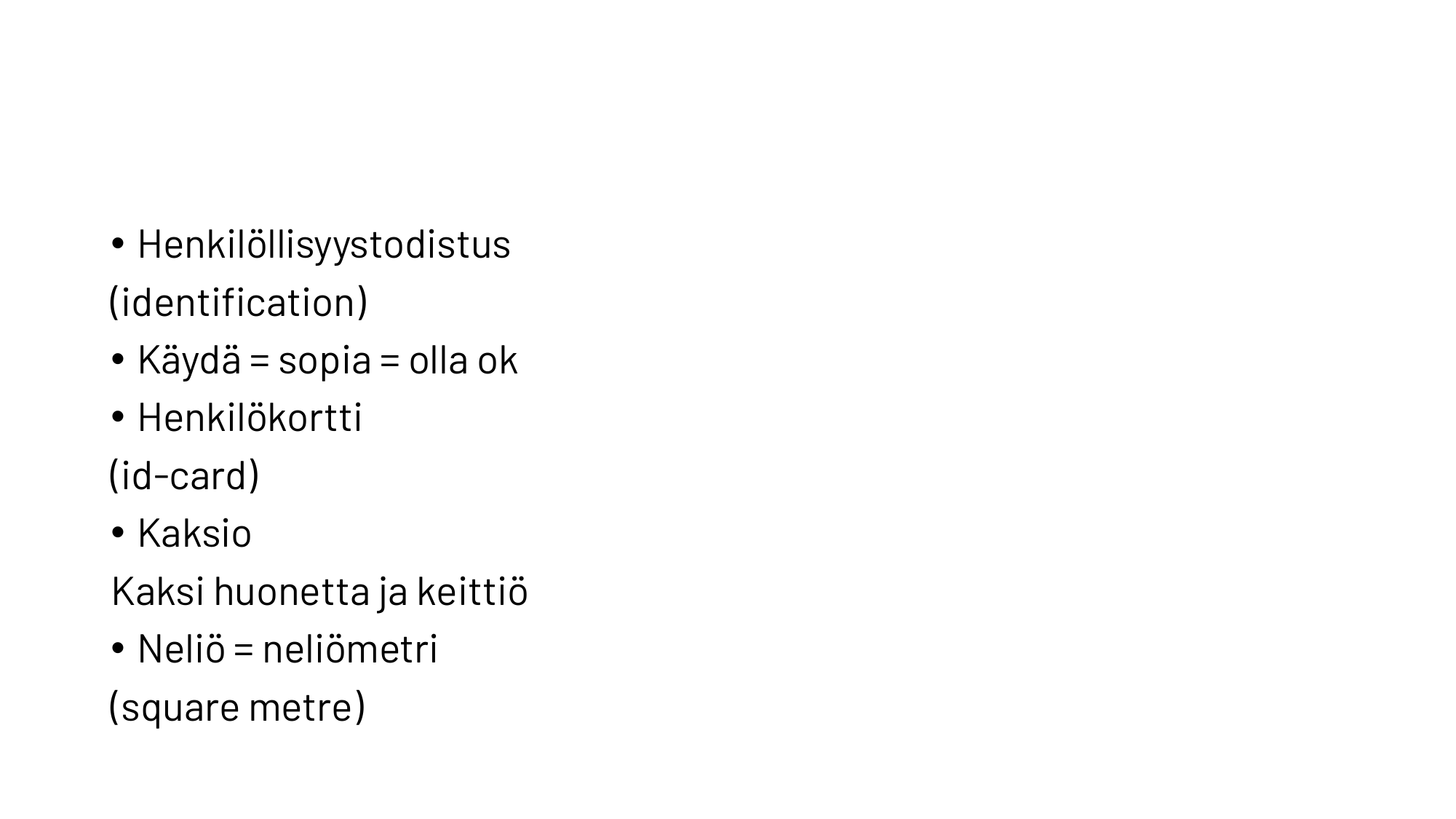

#
Henkilöllisyystodistus
(identification)
Käydä = sopia = olla ok
Henkilökortti
(id-card)
Kaksio
Kaksi huonetta ja keittiö
Neliö = neliömetri
(square metre)